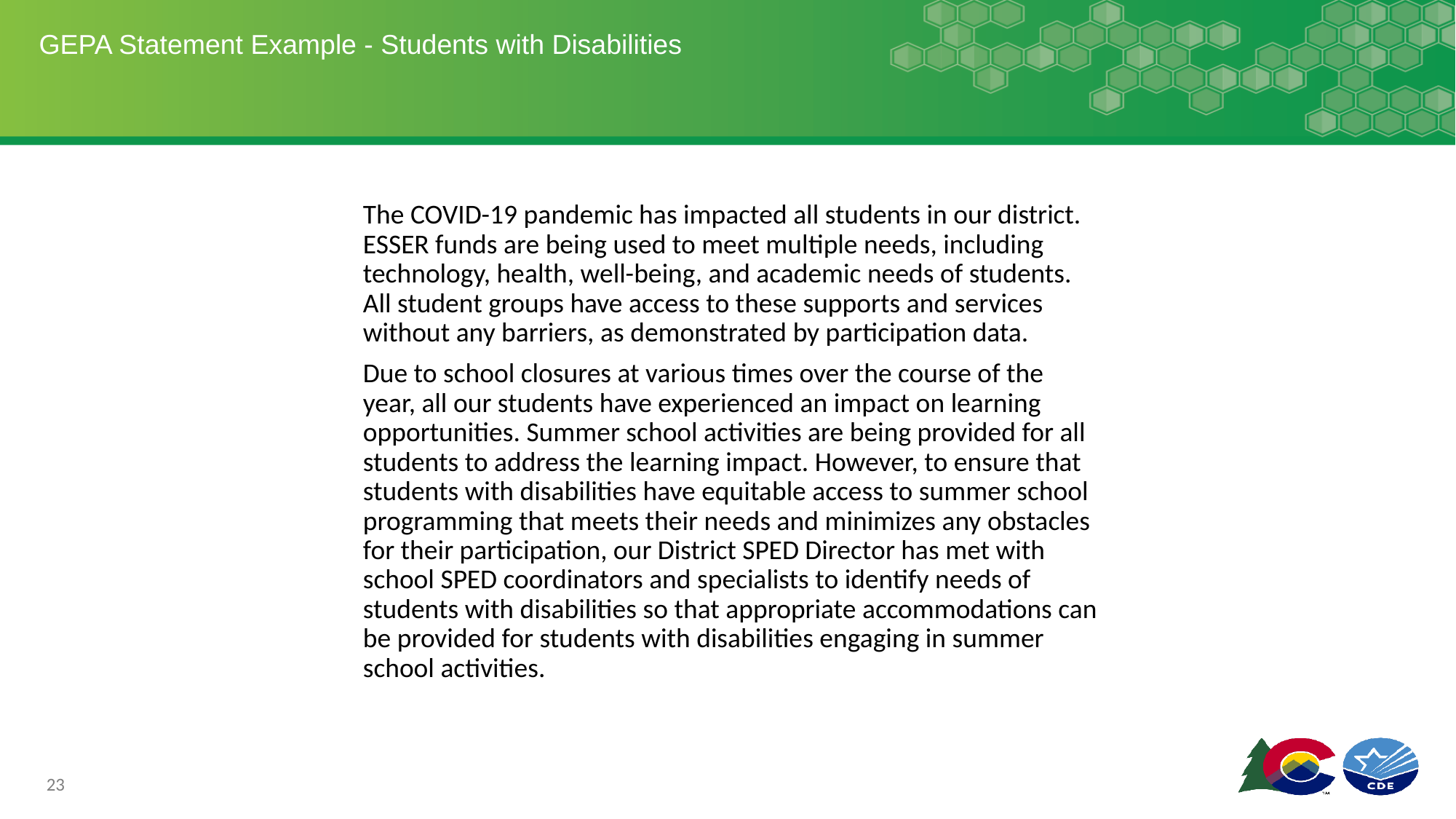

# GEPA Statement Example - Students with Disabilities
The COVID-19 pandemic has impacted all students in our district. ESSER funds are being used to meet multiple needs, including technology, health, well-being, and academic needs of students. All student groups have access to these supports and services without any barriers, as demonstrated by participation data.
Due to school closures at various times over the course of the year, all our students have experienced an impact on learning opportunities. Summer school activities are being provided for all students to address the learning impact. However, to ensure that students with disabilities have equitable access to summer school programming that meets their needs and minimizes any obstacles for their participation, our District SPED Director has met with school SPED coordinators and specialists to identify needs of students with disabilities so that appropriate accommodations can be provided for students with disabilities engaging in summer school activities.
23